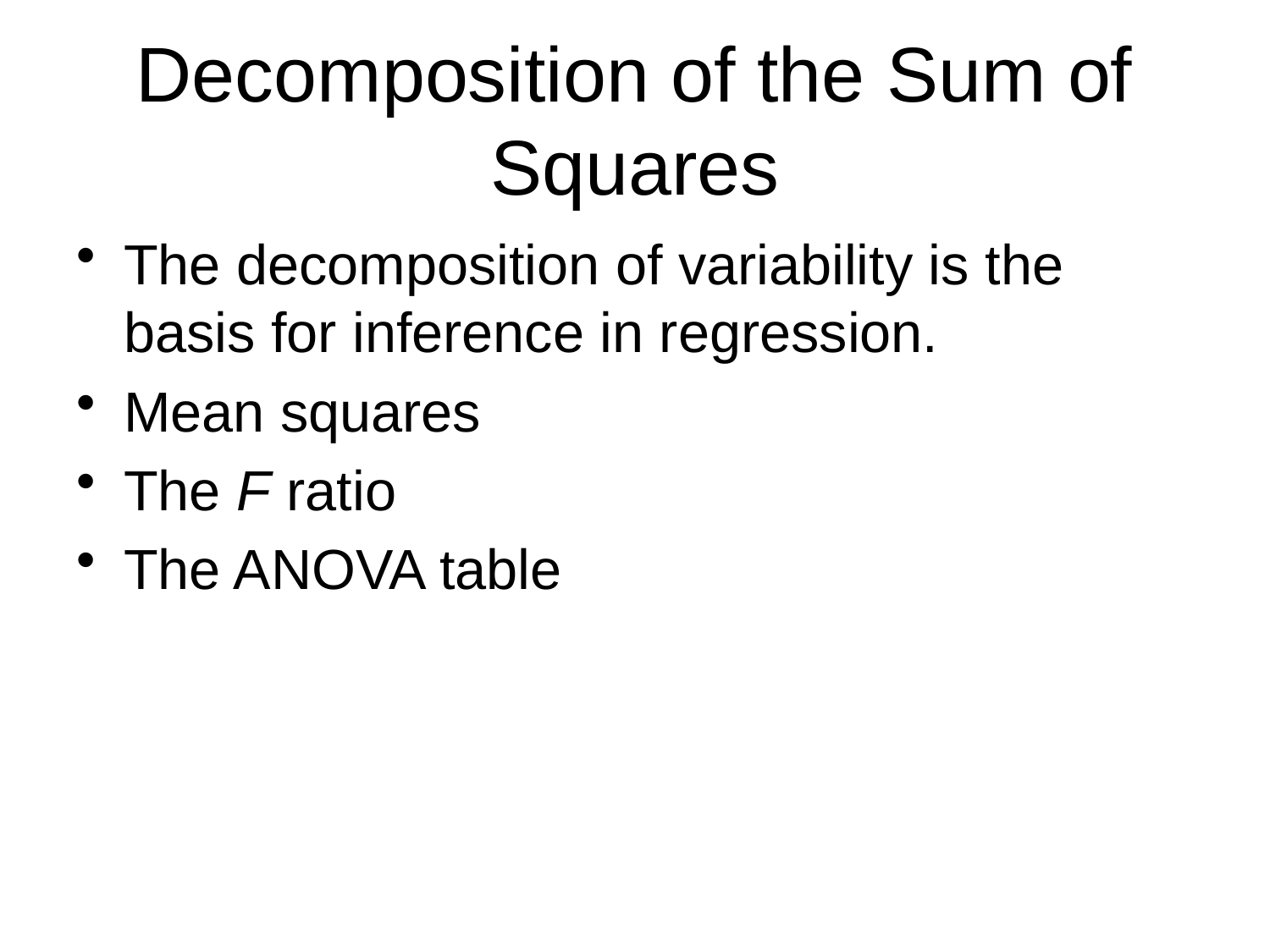

# Decomposition of the Sum of Squares
The decomposition of variability is the basis for inference in regression.
Mean squares
The F ratio
The ANOVA table